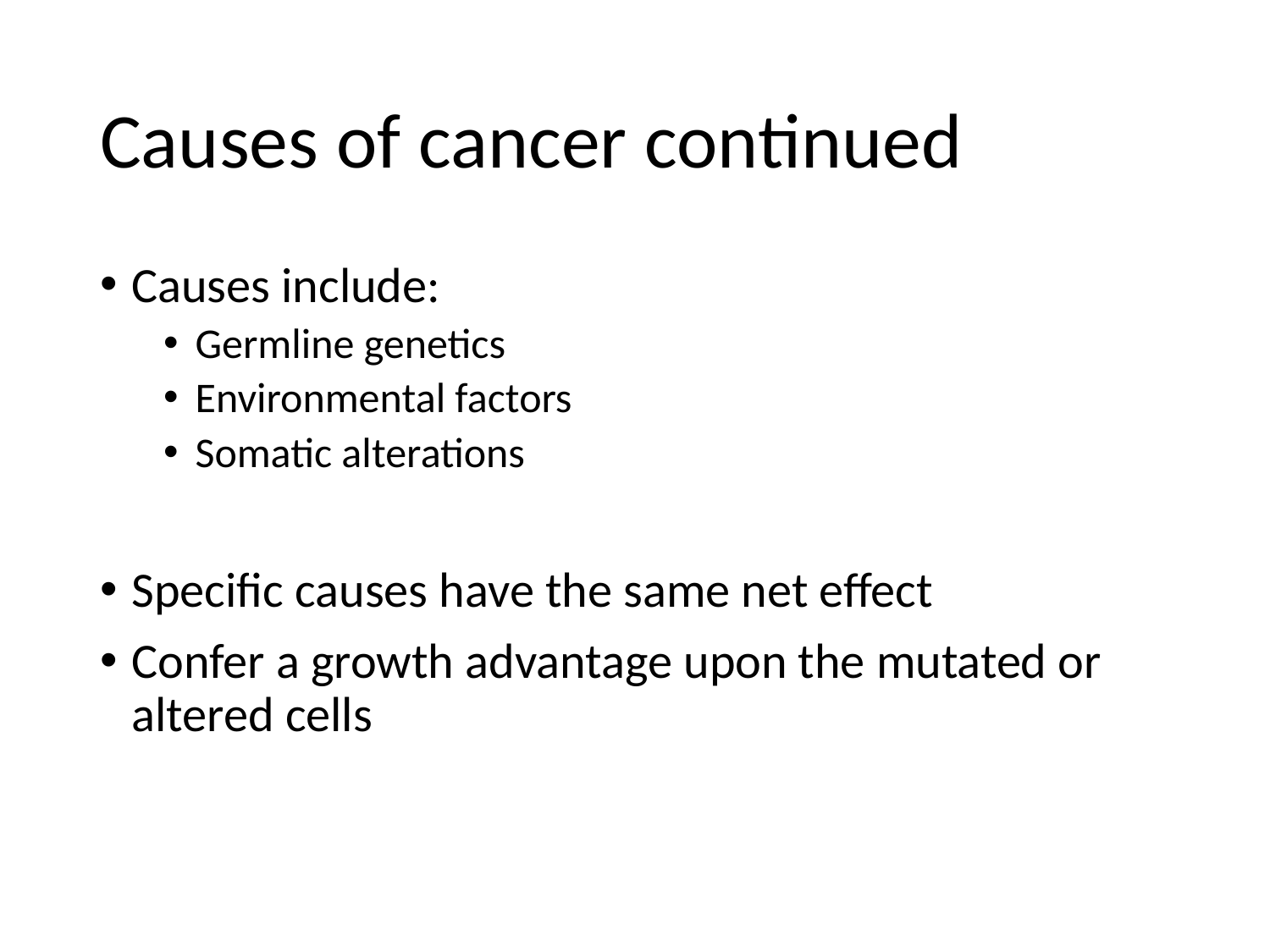

# Causes of cancer continued
Causes include:
Germline genetics
Environmental factors
Somatic alterations

Specific causes have the same net effect
Confer a growth advantage upon the mutated or altered cells